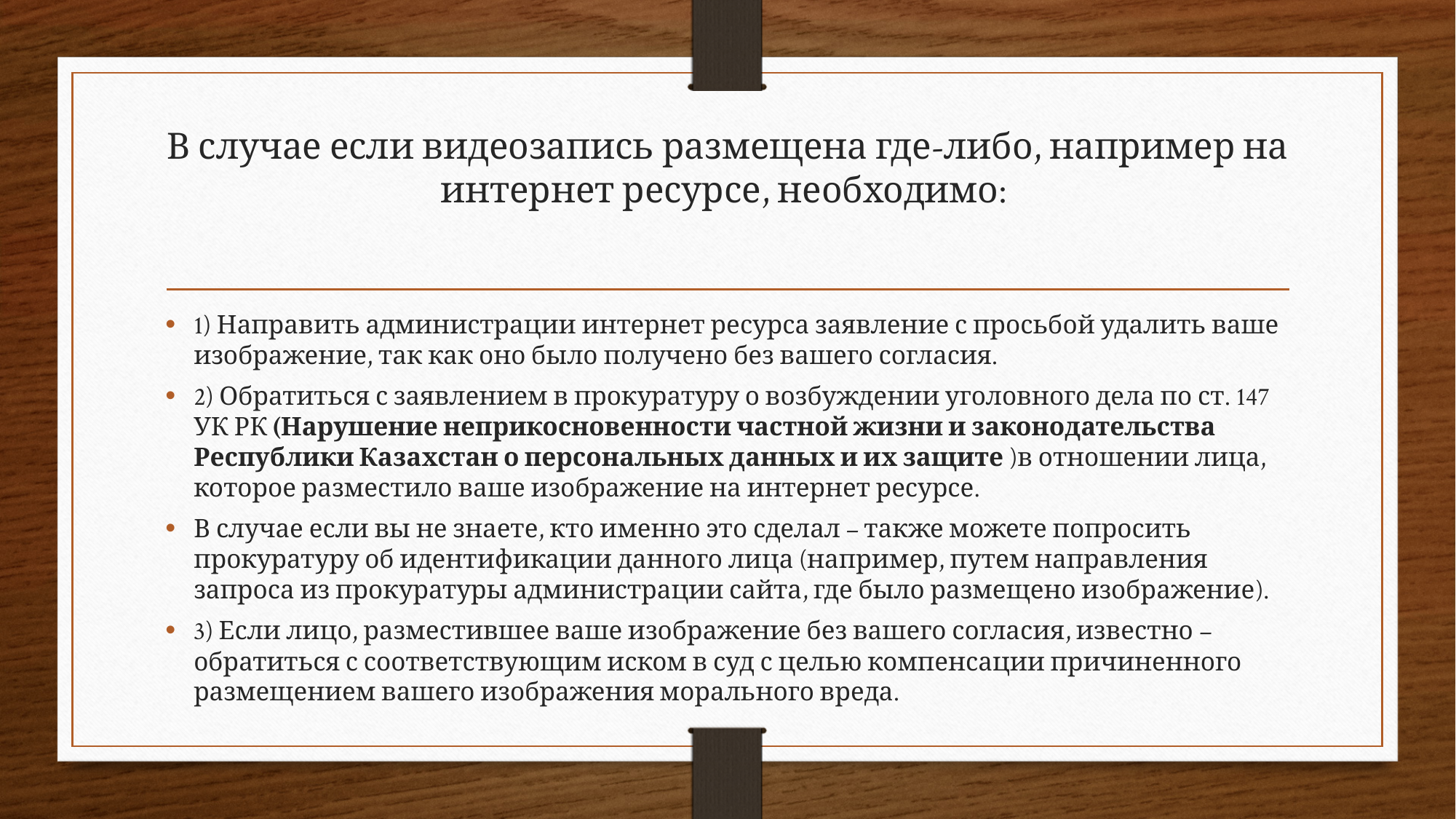

# В случае если видеозапись размещена где­-либо, например на интернет­ ресурсе, необходимо:
1) Направить администрации интернет ­ресурса заявление с просьбой удалить ваше изображение, так как оно было получено без вашего согласия.
2) Обратиться с заявлением в прокуратуру о возбуждении уголовного дела по ст. 147 УК РК (Нарушение неприкосновенности частной жизни и законодательства Республики Казахстан о персональных данных и их защите )в отношении лица, которое разместило ваше изображение на интернет­ ресурсе.
В случае если вы не знаете, кто именно это сделал – также можете попросить прокуратуру об идентификации данного лица (например, путем направления запроса из прокуратуры администрации сайта, где было размещено изображение).
3) Если лицо, разместившее ваше изображение без вашего согласия, известно – обратиться с соответствующим иском в суд с целью компенсации причиненного размещением вашего изображения морального вреда.